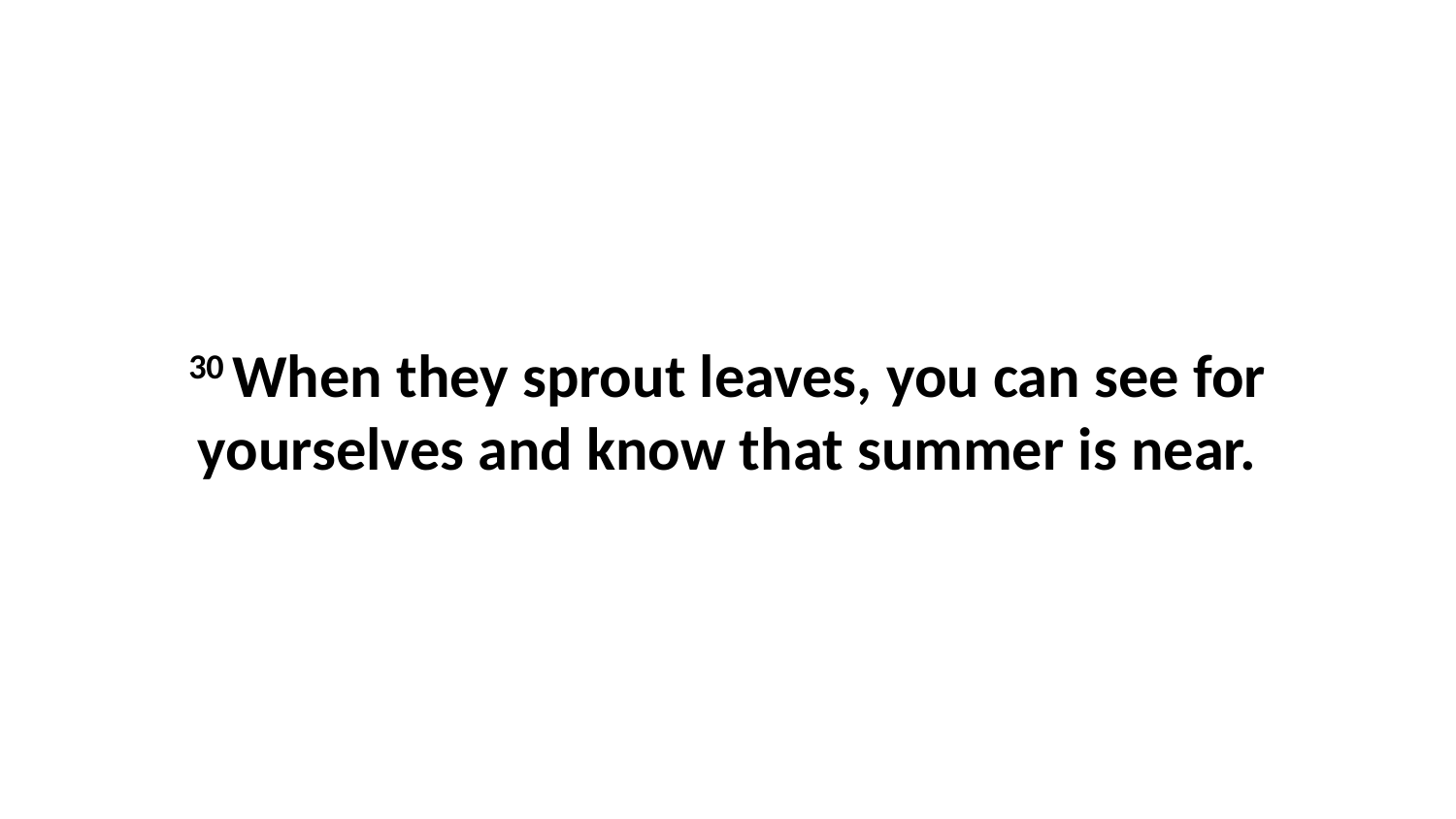

30 When they sprout leaves, you can see for yourselves and know that summer is near.